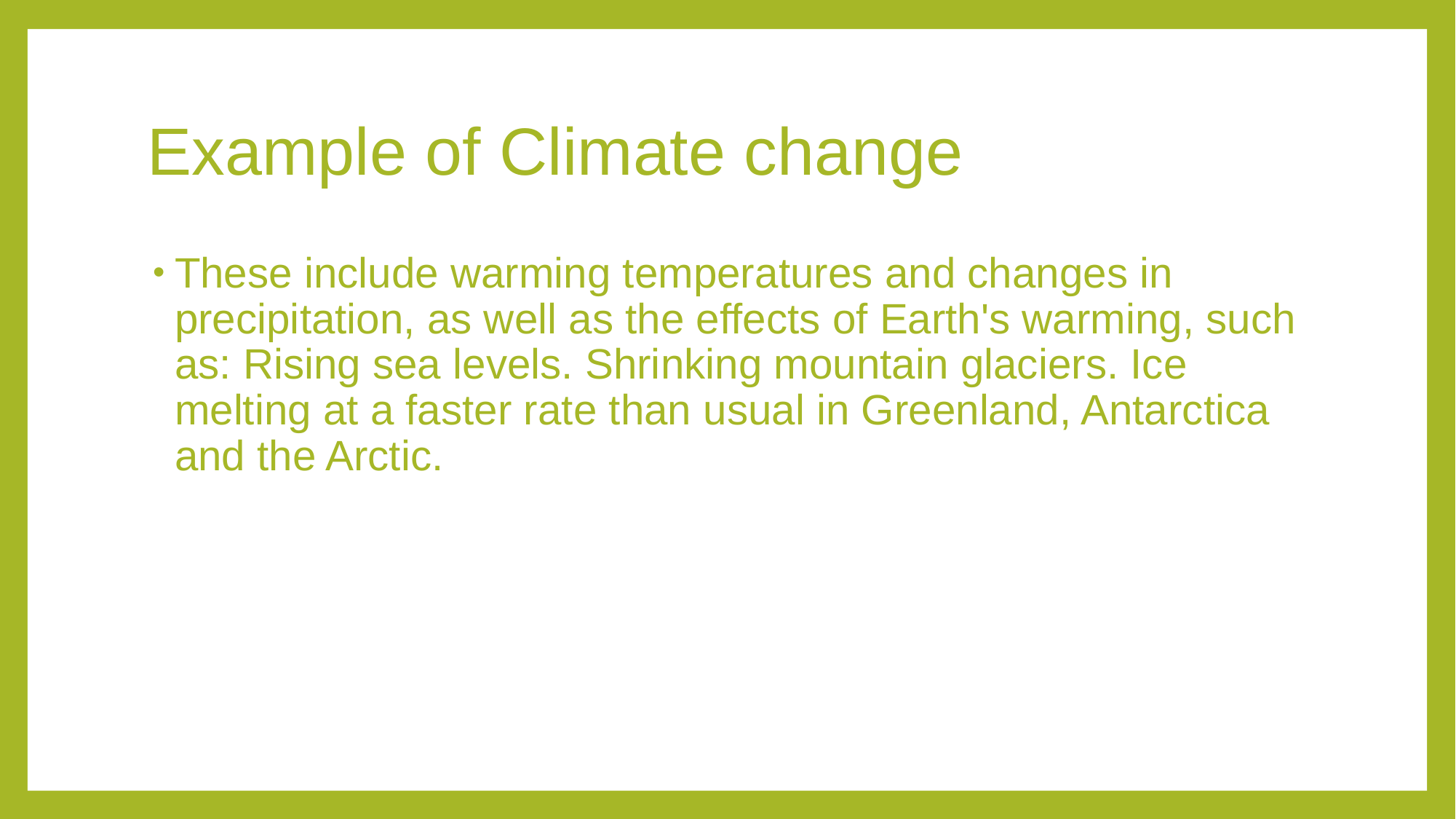

# Example of Climate change
These include warming temperatures and changes in precipitation, as well as the effects of Earth's warming, such as: Rising sea levels. Shrinking mountain glaciers. Ice melting at a faster rate than usual in Greenland, Antarctica and the Arctic.